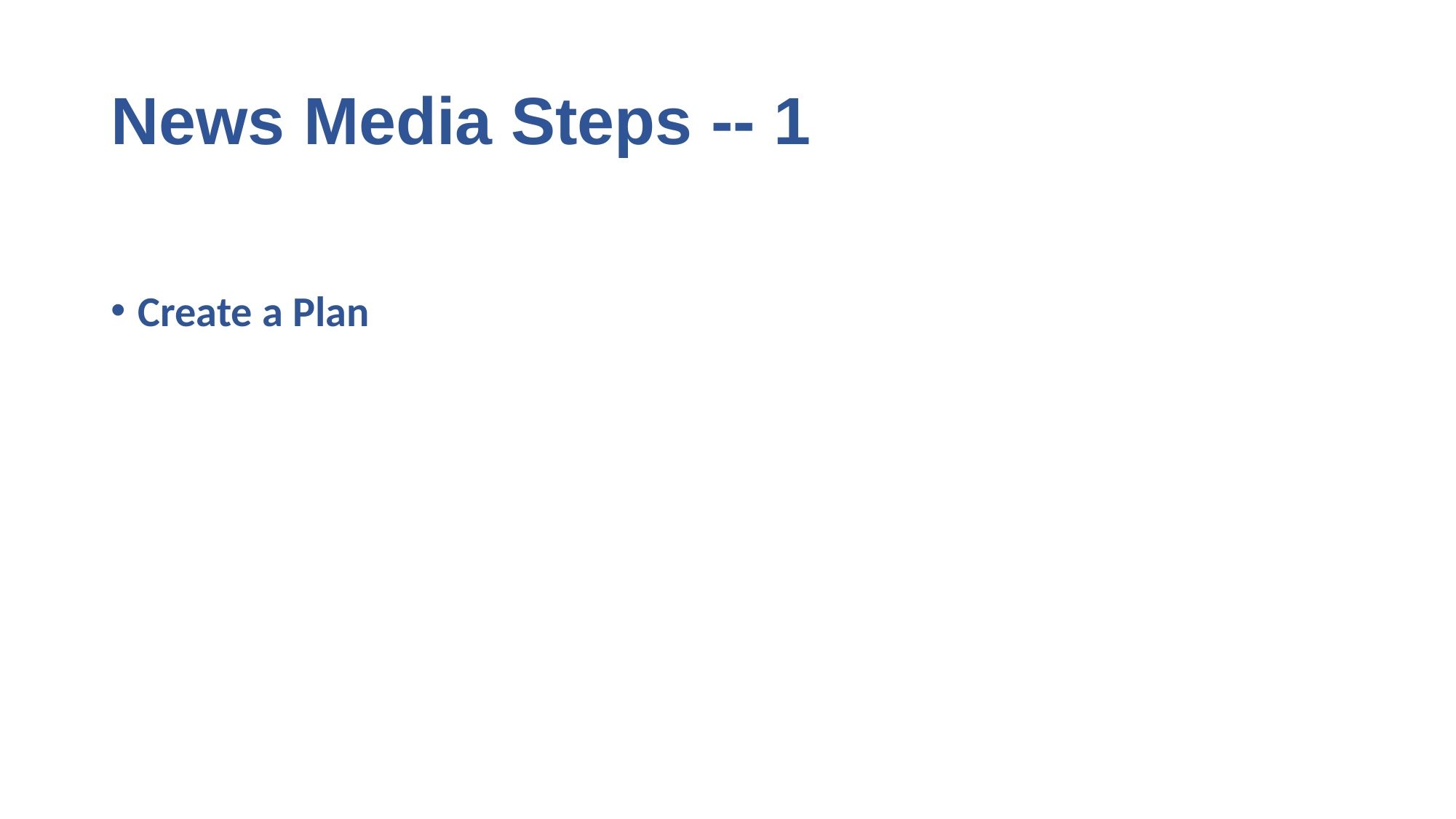

# News Media Steps -- 1

Create a Plan